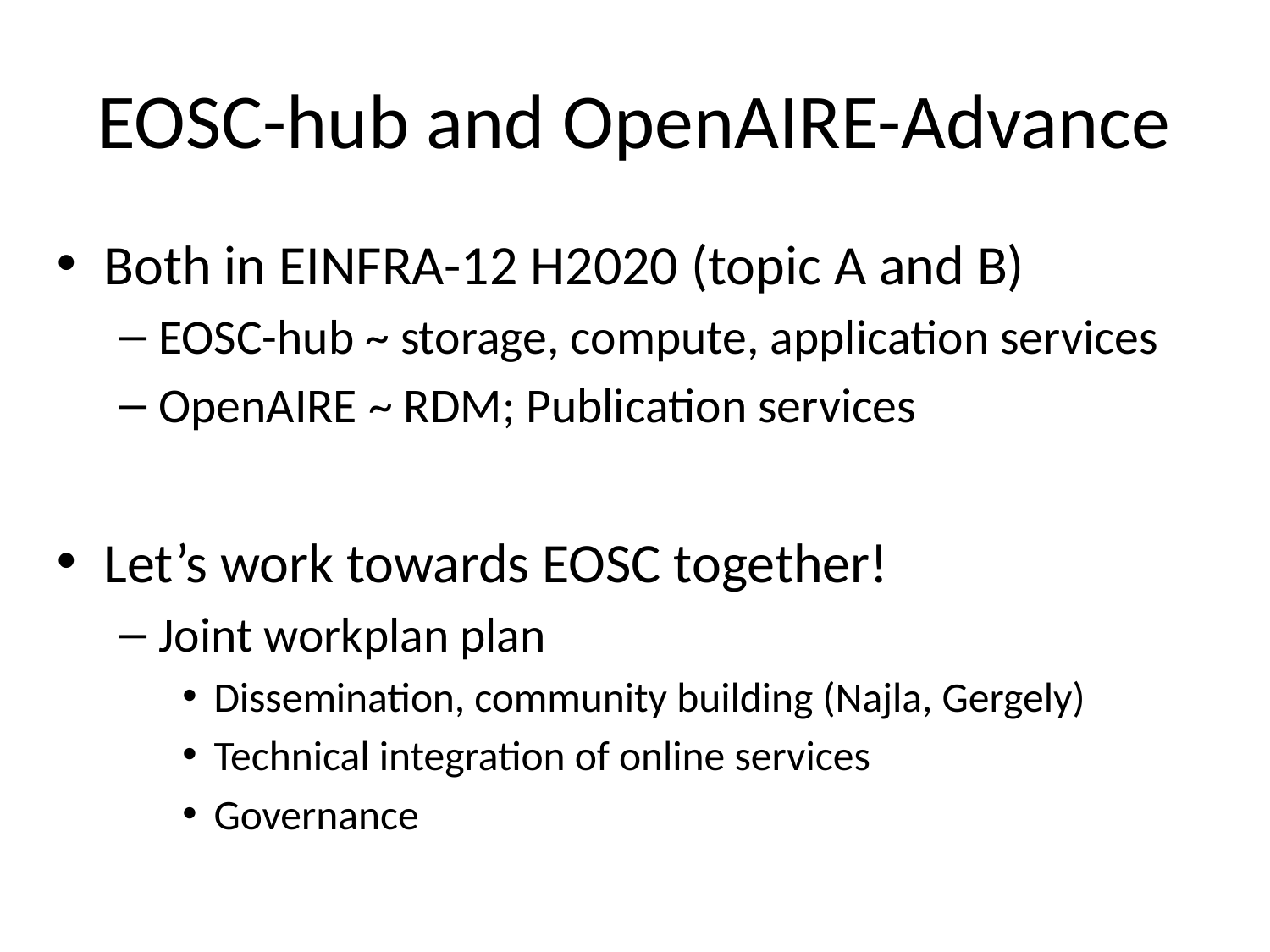

# EOSC-hub and OpenAIRE-Advance
Both in EINFRA-12 H2020 (topic A and B)
EOSC-hub ~ storage, compute, application services
OpenAIRE ~ RDM; Publication services

Let’s work towards EOSC together!
Joint workplan plan
Dissemination, community building (Najla, Gergely)
Technical integration of online services
Governance